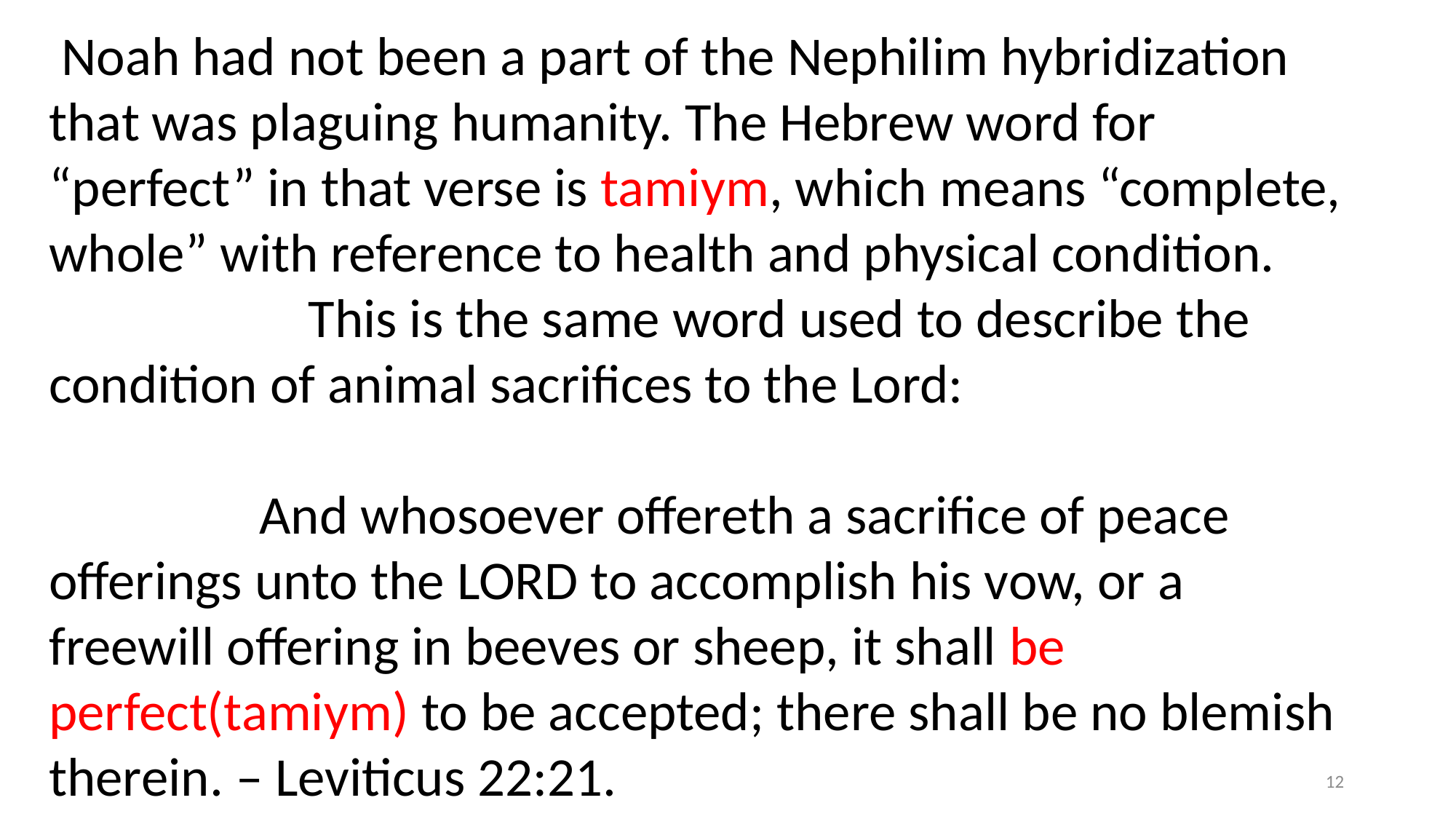

Noah had not been a part of the Nephilim hybridization that was plaguing humanity. The Hebrew word for “perfect” in that verse is tamiym, which means “complete, whole” with reference to health and physical condition.                             This is the same word used to describe the condition of animal sacrifices to the Lord:
                                                                                                                            And whosoever offereth a sacrifice of peace offerings unto the LORD to accomplish his vow, or a freewill offering in beeves or sheep, it shall be perfect(tamiym) to be accepted; there shall be no blemish therein. – Leviticus 22:21.
12